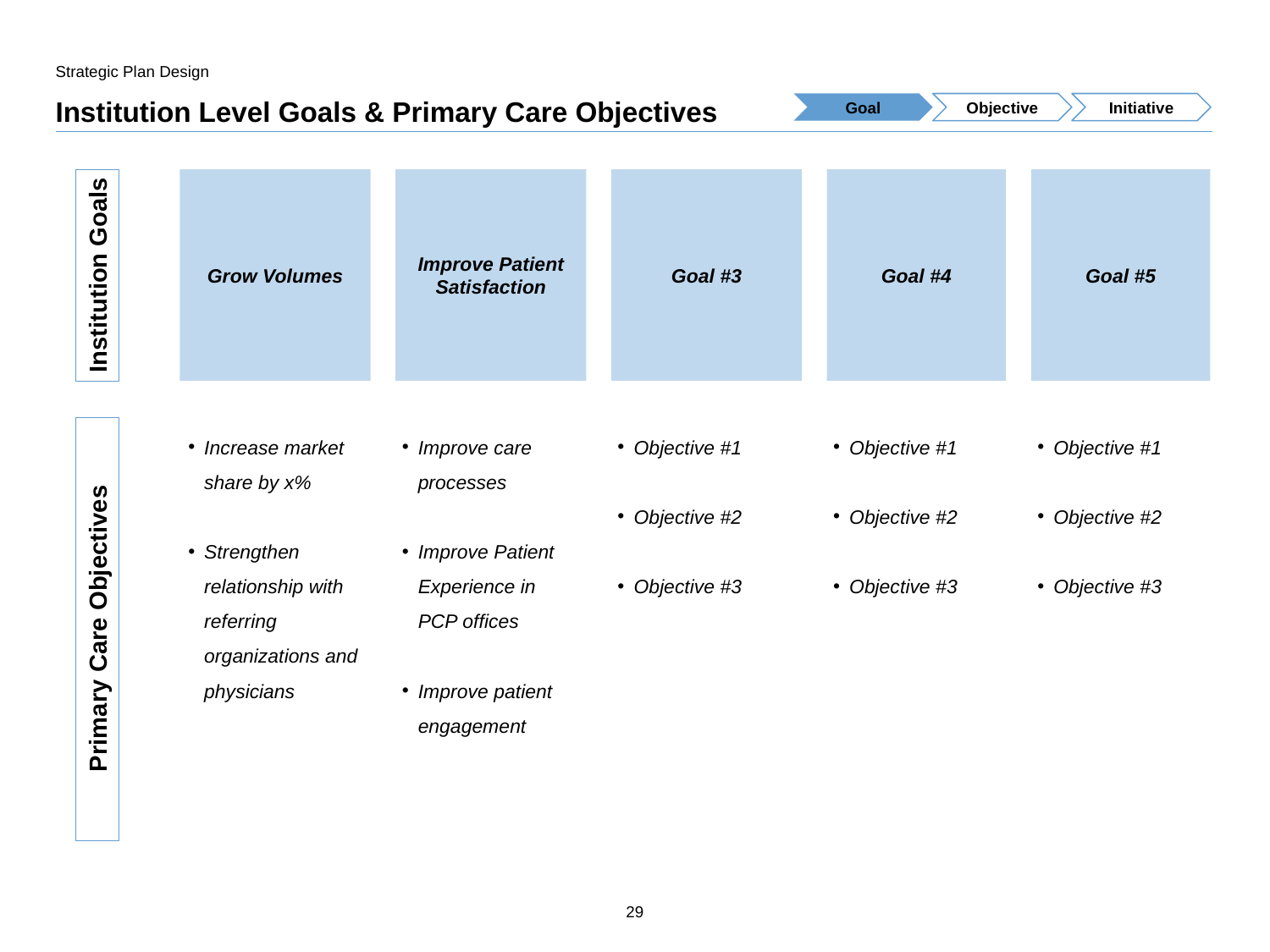

Strategic Plan Design
# Institution Level Goals & Primary Care Objectives
Goal
Objective
Initiative
Institution Goals
Grow Volumes

Improve Patient Satisfaction

Goal #3
Goal #4
Goal #5
Objective #1

Objective #2

Objective #3
Objective #1

Objective #2

Objective #3
Objective #1

Objective #2

Objective #3
Primary Care Objectives
Increase market share by x%

Strengthen relationship with referring organizations and physicians

Improve care processes

Improve Patient Experience in PCP offices

Improve patient engagement
29